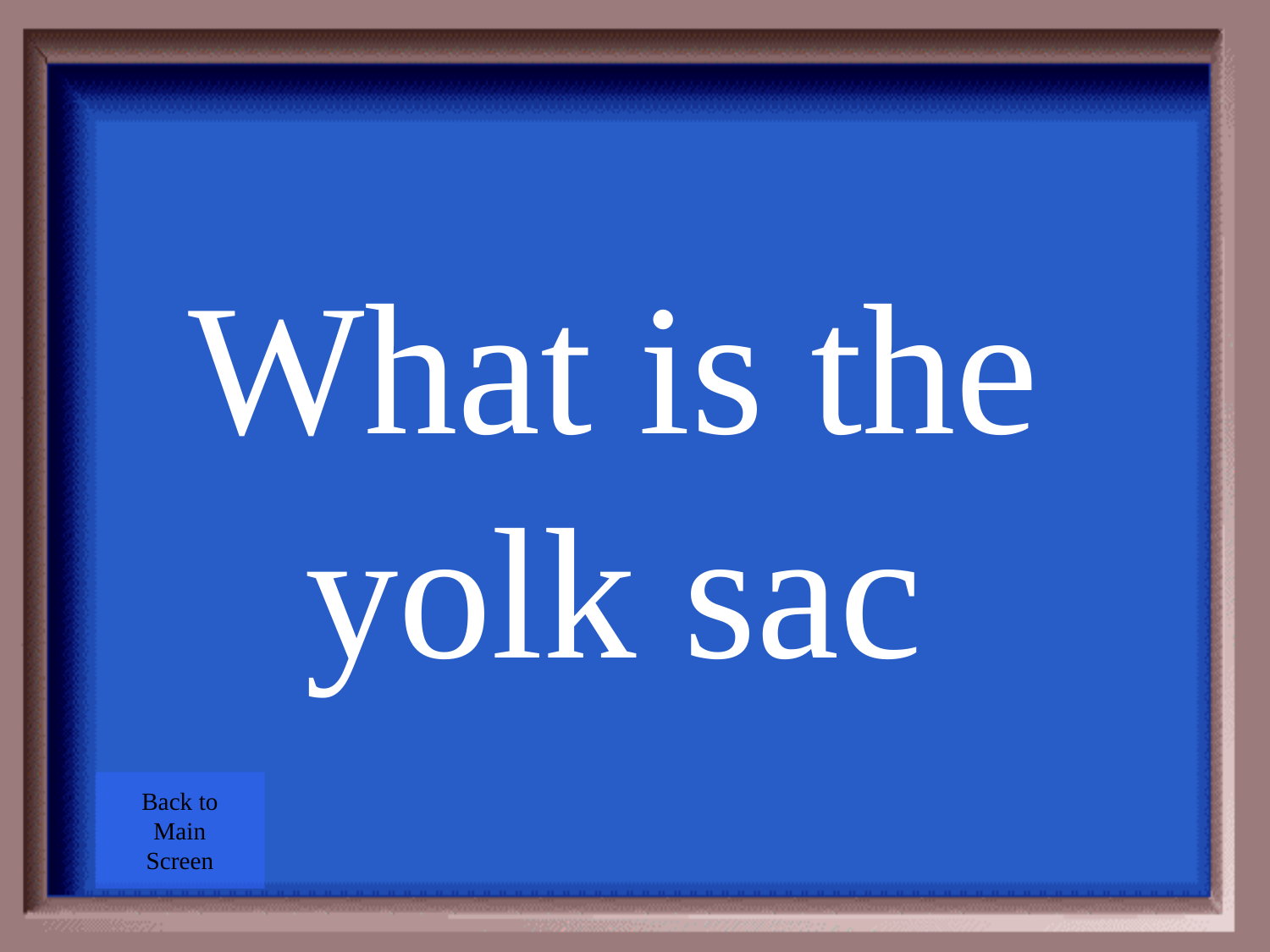

What is the yolk sac
Back to
Main
Screen